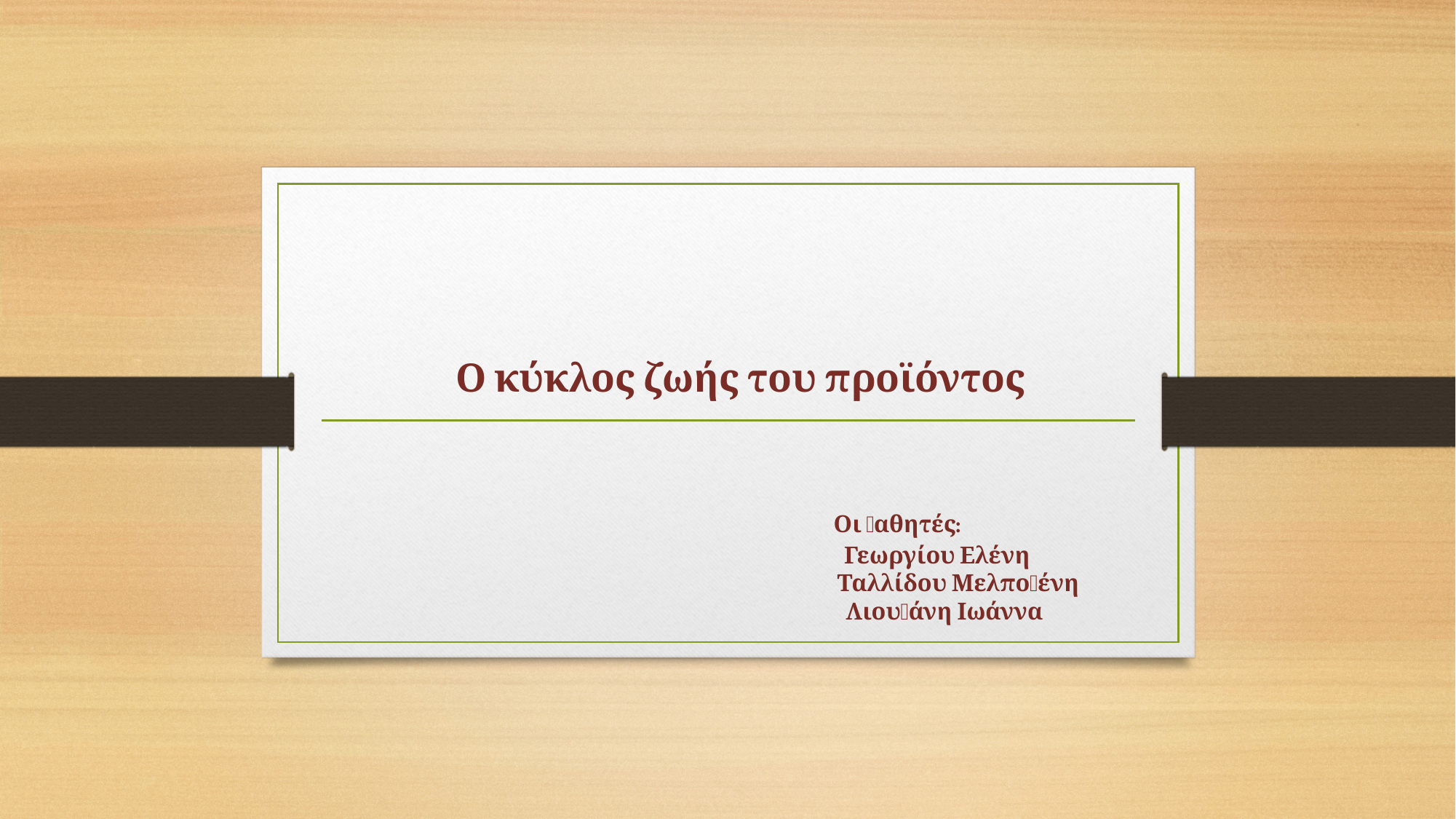

# Ο κύκλος ζωής του προϊόντος Οι μαθητές: Γεωργίου Ελένη Ταλλίδου Μελπομένη Λιουμάνη Ιωάννα